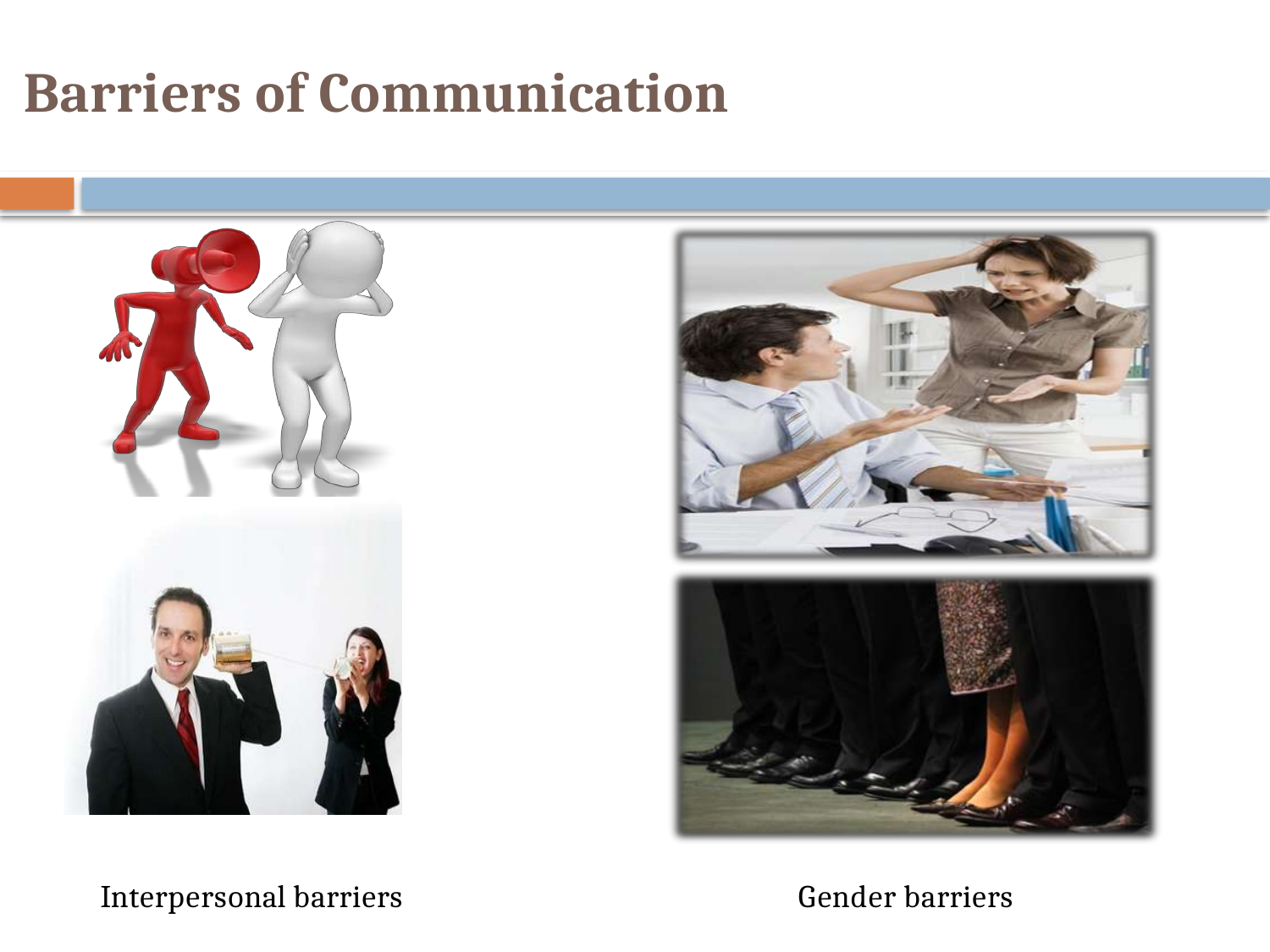

# Barriers of Communication

Interpersonal barriers
Gender barriers